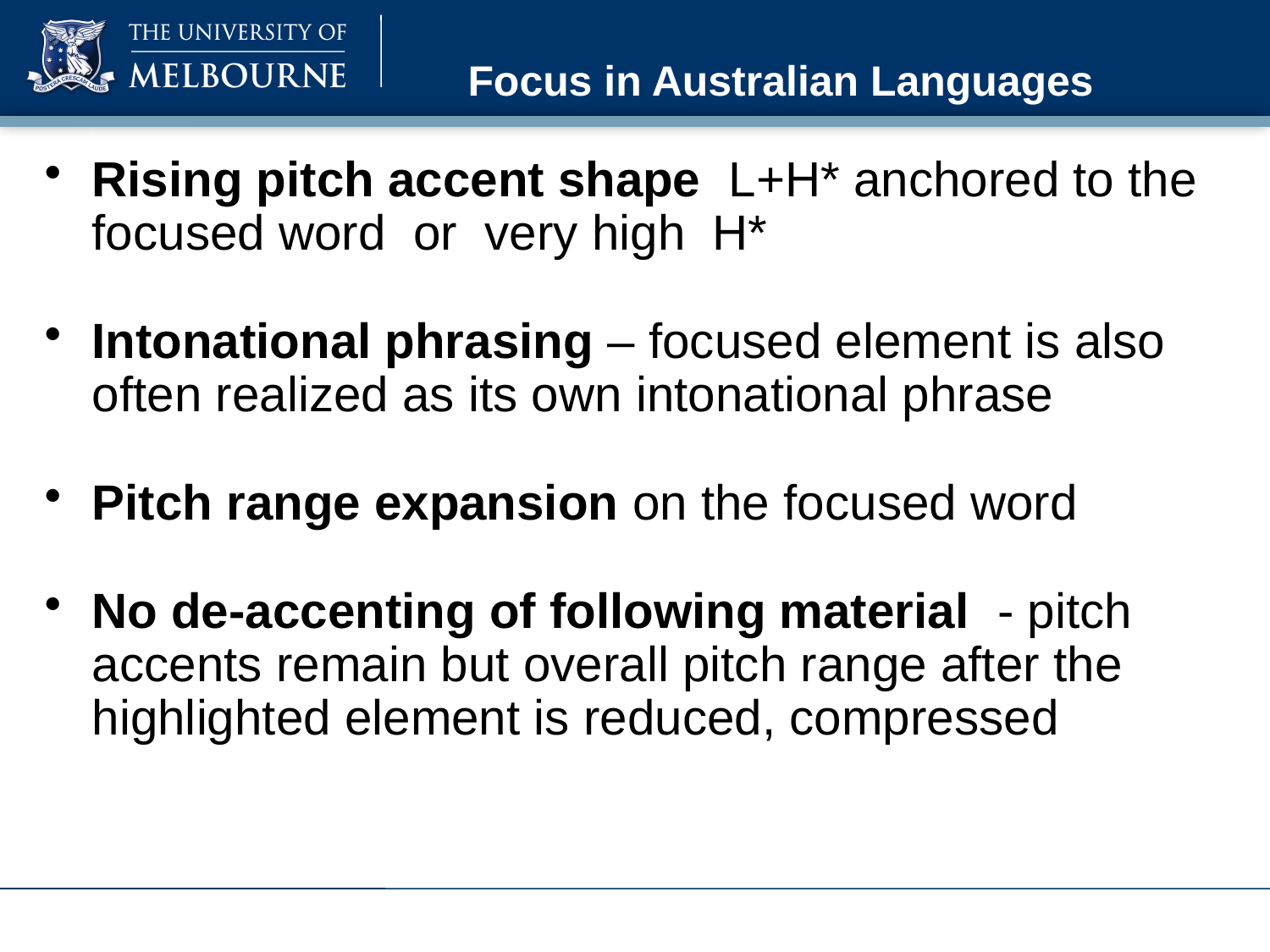

# Focus in Australian Languages
Rising pitch accent shape  L+H* anchored to the focused word  or  very high  H*

Intonational phrasing – focused element is also often realized as its own intonational phrase

Pitch range expansion on the focused word

No de-accenting of following material  - pitch accents remain but overall pitch range after the highlighted element is reduced, compressed